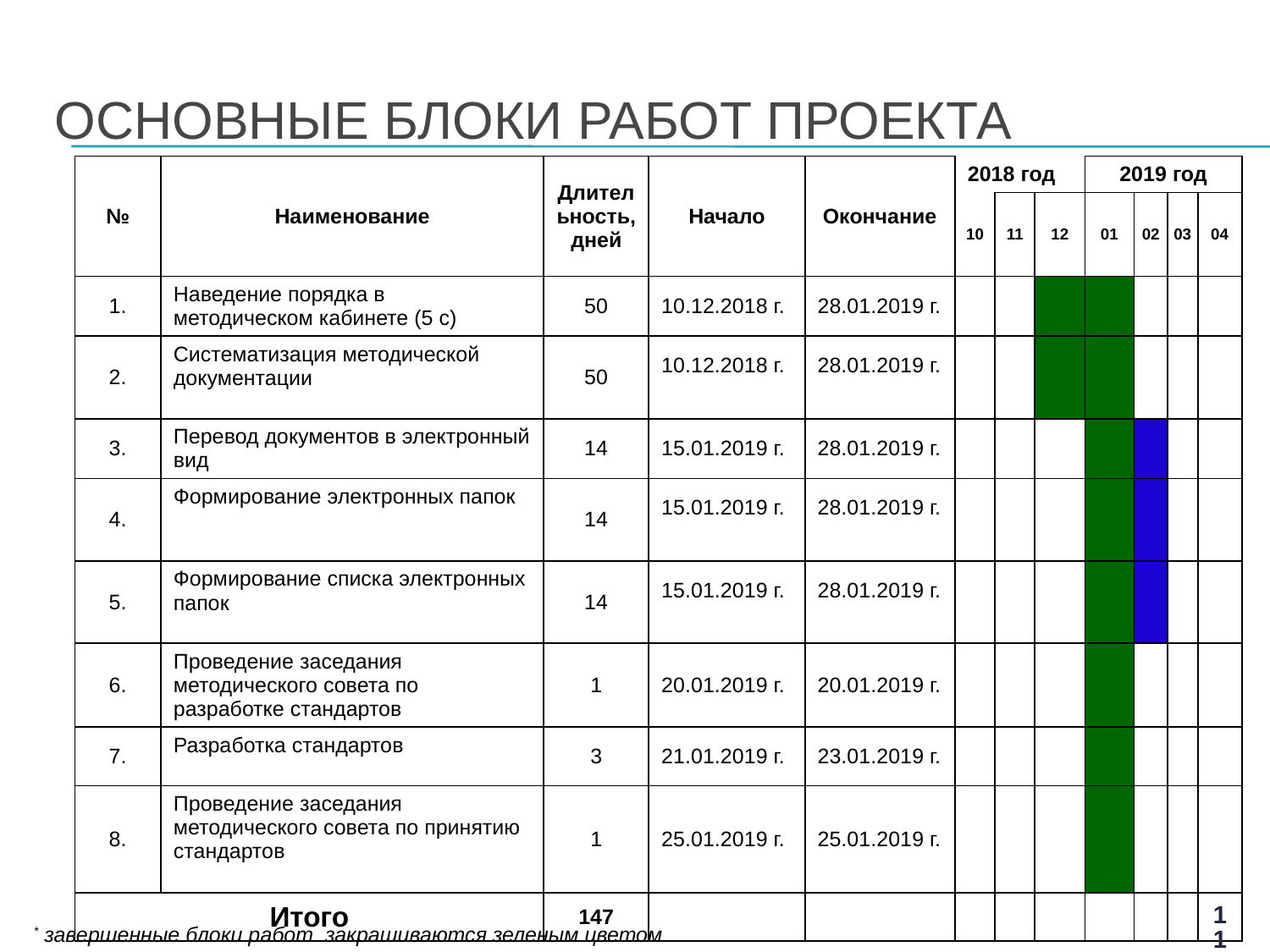

# Основные блоки работ проекта
| № | Наименование | Длительность, дней | Начало | Окончание | 2018 год |  |  | 2019 год |  |  |  |
| --- | --- | --- | --- | --- | --- | --- | --- | --- | --- | --- | --- |
|  |  |  |  |  | 10 | 11 | 12 | 01 | 02 | 03 | 04 |
| 1. | Наведение порядка в методическом кабинете (5 с) | 50 | 10.12.2018 г. | 28.01.2019 г. |  |  |  |  |  |  |  |
| 2. | Систематизация методической документации | 50 | 10.12.2018 г. | 28.01.2019 г. |  |  |  |  |  |  |  |
| 3. | Перевод документов в электронный вид | 14 | 15.01.2019 г. | 28.01.2019 г. |  |  |  |  |  |  |  |
| 4. | Формирование электронных папок | 14 | 15.01.2019 г. | 28.01.2019 г. |  |  |  |  |  |  |  |
| 5. | Формирование списка электронных папок | 14 | 15.01.2019 г. | 28.01.2019 г. |  |  |  |  |  |  |  |
| 6. | Проведение заседания методического совета по разработке стандартов | 1 | 20.01.2019 г. | 20.01.2019 г. |  |  |  |  |  |  |  |
| 7. | Разработка стандартов | 3 | 21.01.2019 г. | 23.01.2019 г. |  |  |  |  |  |  |  |
| 8. | Проведение заседания методического совета по принятию стандартов | 1 | 25.01.2019 г. | 25.01.2019 г. |  |  |  |  |  |  |  |
| Итого |  | 147 |  |  |  |  |  |  |  |  |  |
11
* завершенные блоки работ  закрашиваются зеленым цветом